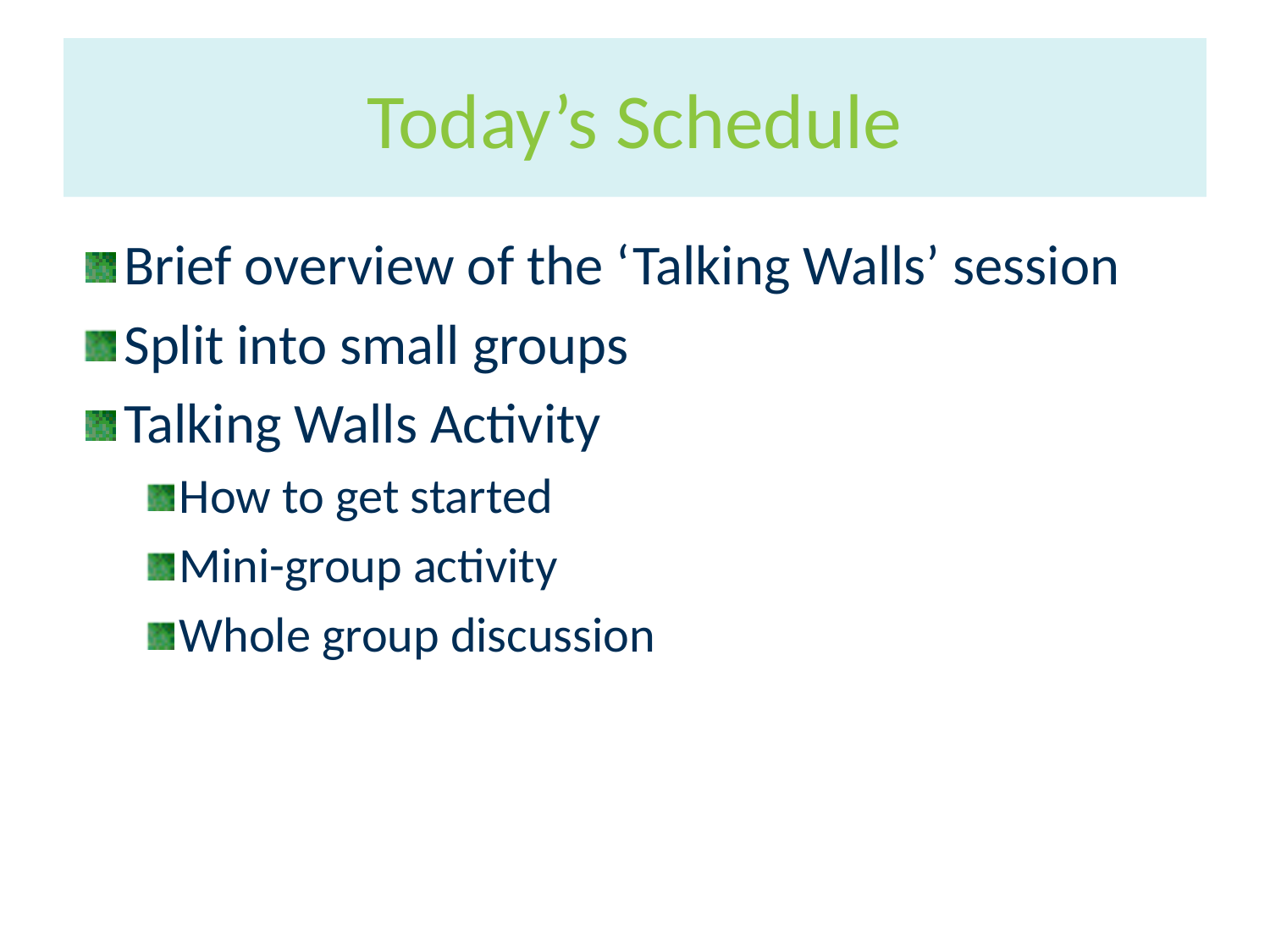

# Today’s Schedule
Brief overview of the ‘Talking Walls’ session
Split into small groups
Talking Walls Activity
How to get started
Mini-group activity
Whole group discussion